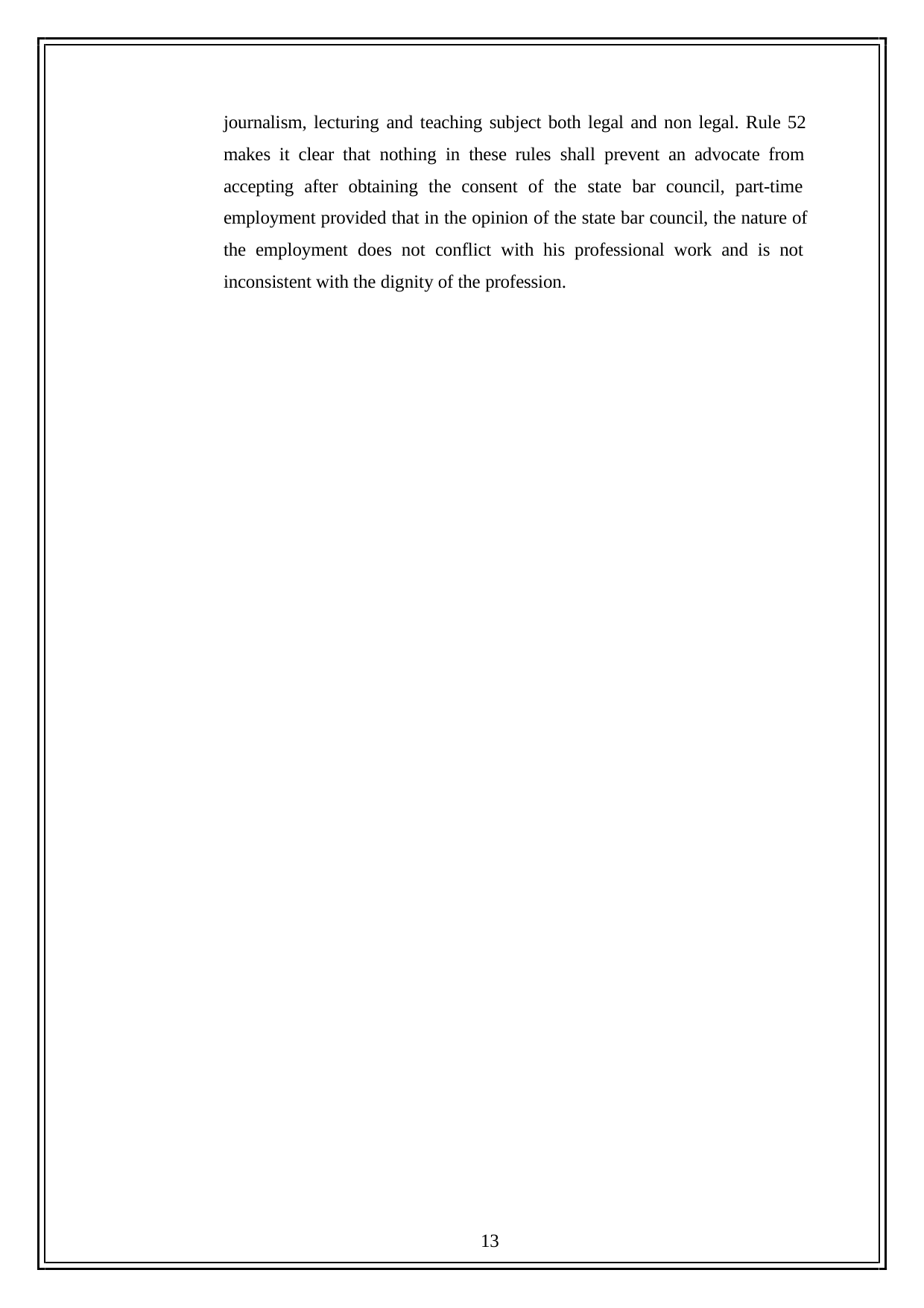

journalism, lecturing and teaching subject both legal and non legal. Rule 52  makes it clear that nothing in these rules shall prevent an advocate from  accepting after obtaining the consent of the state bar council, part-time  employment provided that in the opinion of the state bar council, the nature of  the employment does not conflict with his professional work and is not  inconsistent with the dignity of the profession.
13